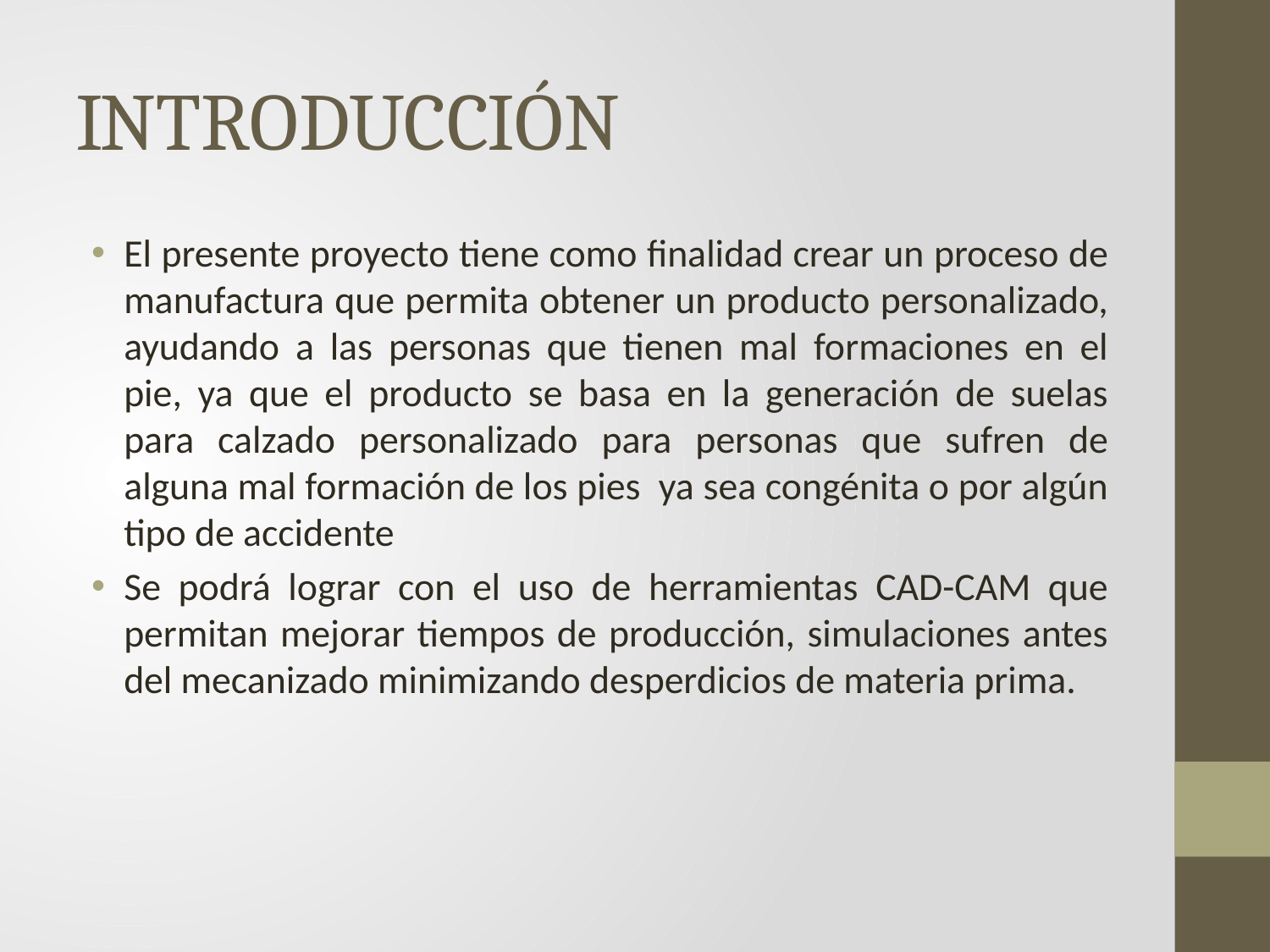

# INTRODUCCIÓN
El presente proyecto tiene como finalidad crear un proceso de manufactura que permita obtener un producto personalizado, ayudando a las personas que tienen mal formaciones en el pie, ya que el producto se basa en la generación de suelas para calzado personalizado para personas que sufren de alguna mal formación de los pies  ya sea congénita o por algún tipo de accidente
Se podrá lograr con el uso de herramientas CAD-CAM que permitan mejorar tiempos de producción, simulaciones antes del mecanizado minimizando desperdicios de materia prima.